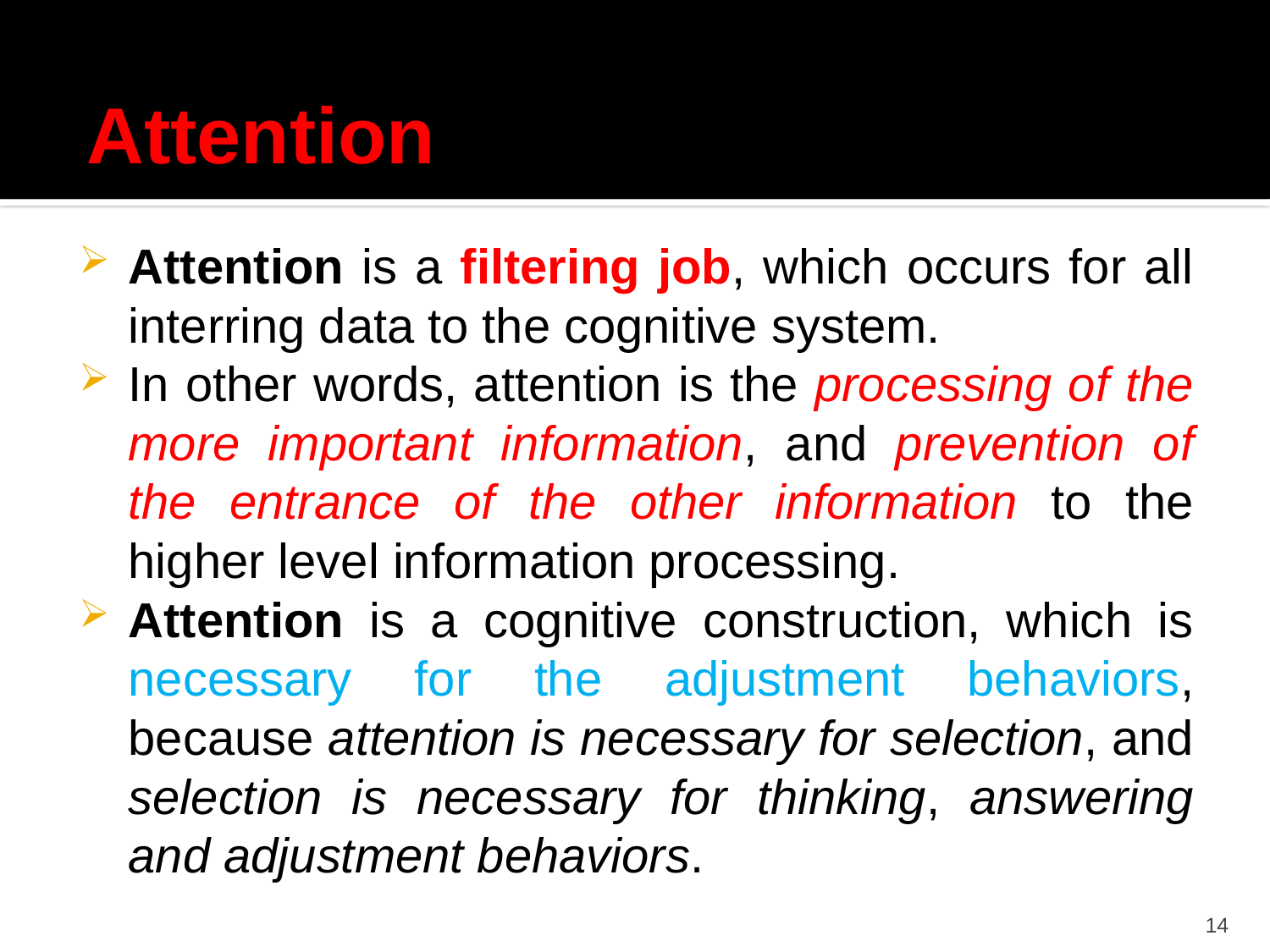

# Attention
Attention is a filtering job, which occurs for all interring data to the cognitive system.
In other words, attention is the processing of the more important information, and prevention of the entrance of the other information to the higher level information processing.
Attention is a cognitive construction, which is necessary for the adjustment behaviors, because attention is necessary for selection, and selection is necessary for thinking, answering and adjustment behaviors.

14